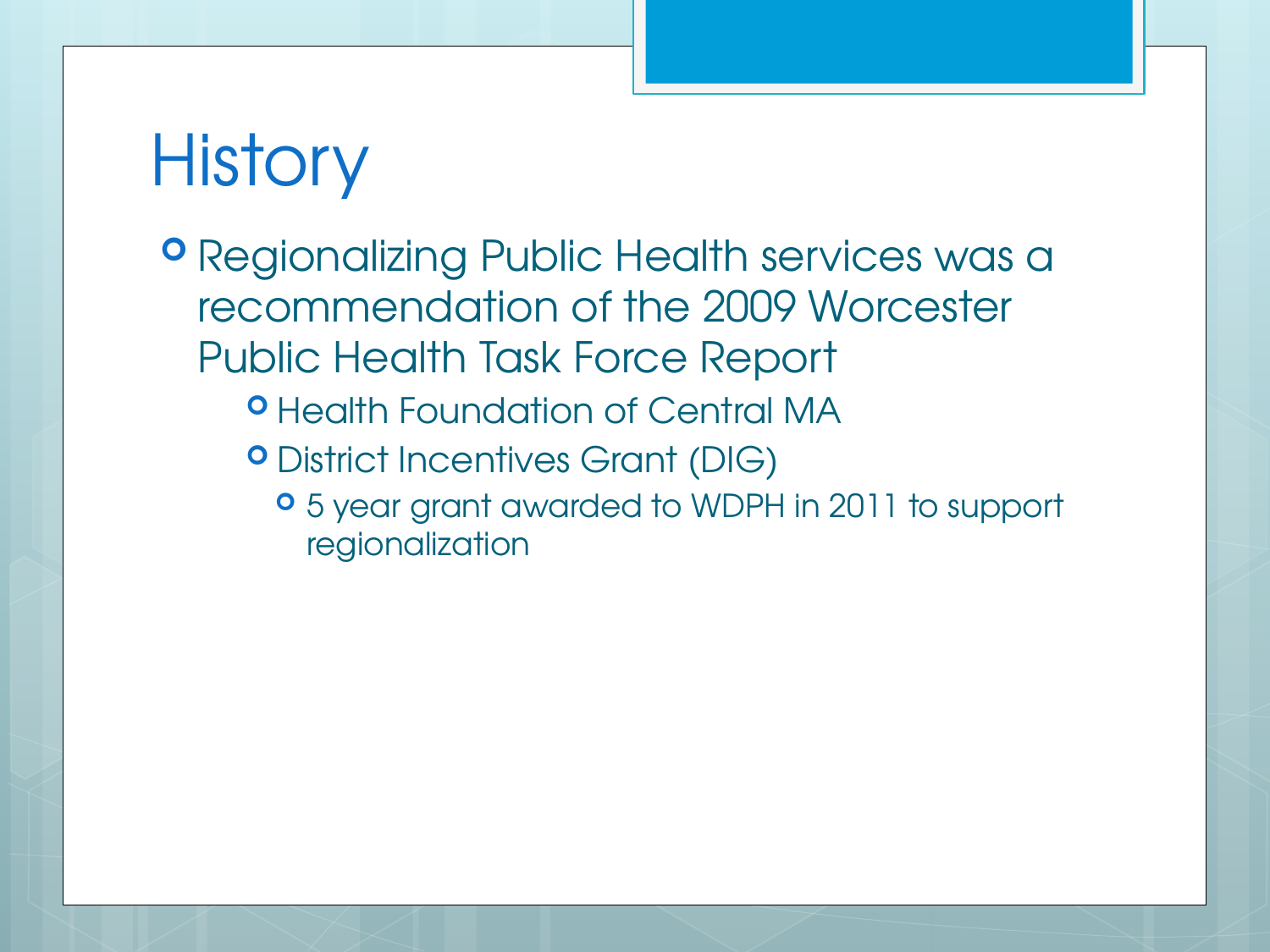

# History
Regionalizing Public Health services was a recommendation of the 2009 Worcester Public Health Task Force Report
Health Foundation of Central MA
District Incentives Grant (DIG)
5 year grant awarded to WDPH in 2011 to support regionalization